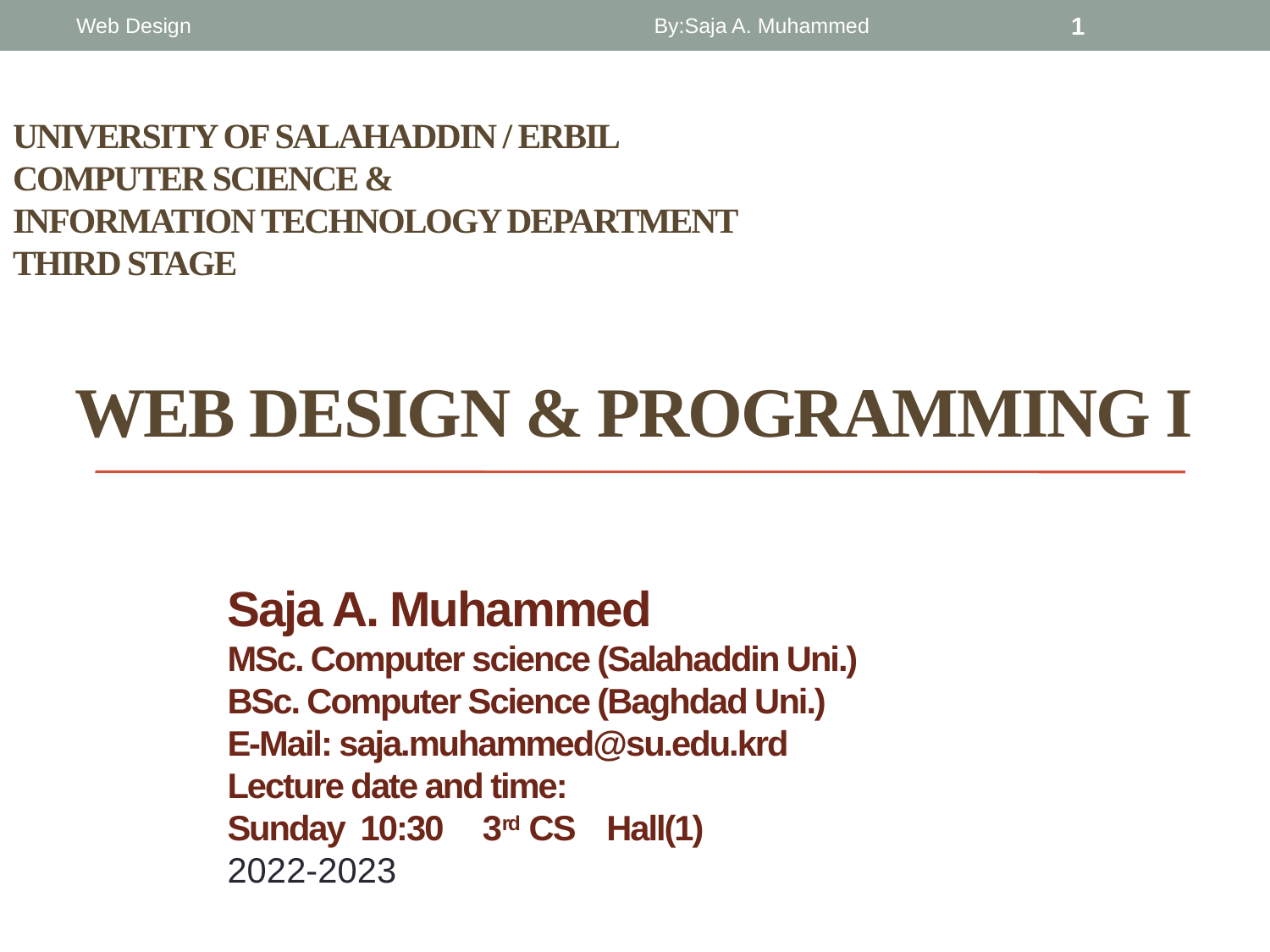

Web Design
By:Saja A. Muhammed
1
# University of salahaddin / Erbil Computer science & Information technology department third stage Web Design & Programming I

Saja A. Muhammed
MSc. Computer science (Salahaddin Uni.)
BSc. Computer Science (Baghdad Uni.)
E-Mail: saja.muhammed@su.edu.krd
Lecture date and time:
Sunday  10:30     3rd CS    Hall(1)
2022-2023